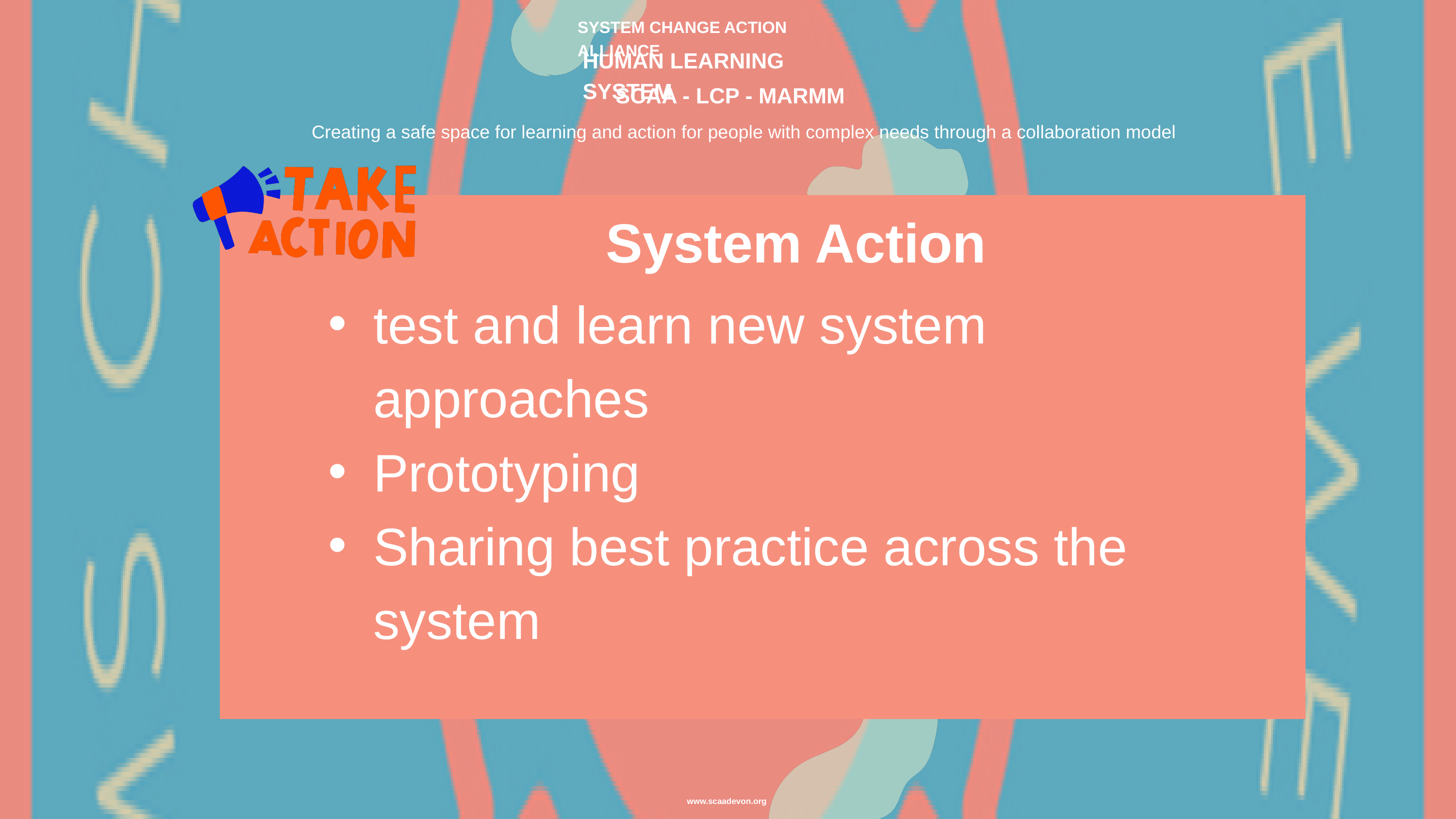

SYSTEM CHANGE ACTION ALLIANCE
HUMAN LEARNING SYSTEM
SCAA - LCP - MARMM
Creating a safe space for learning and action for people with complex needs through a collaboration model

System Action
test and learn new system approaches
Prototyping
Sharing best practice across the system

www.scaadevon.org